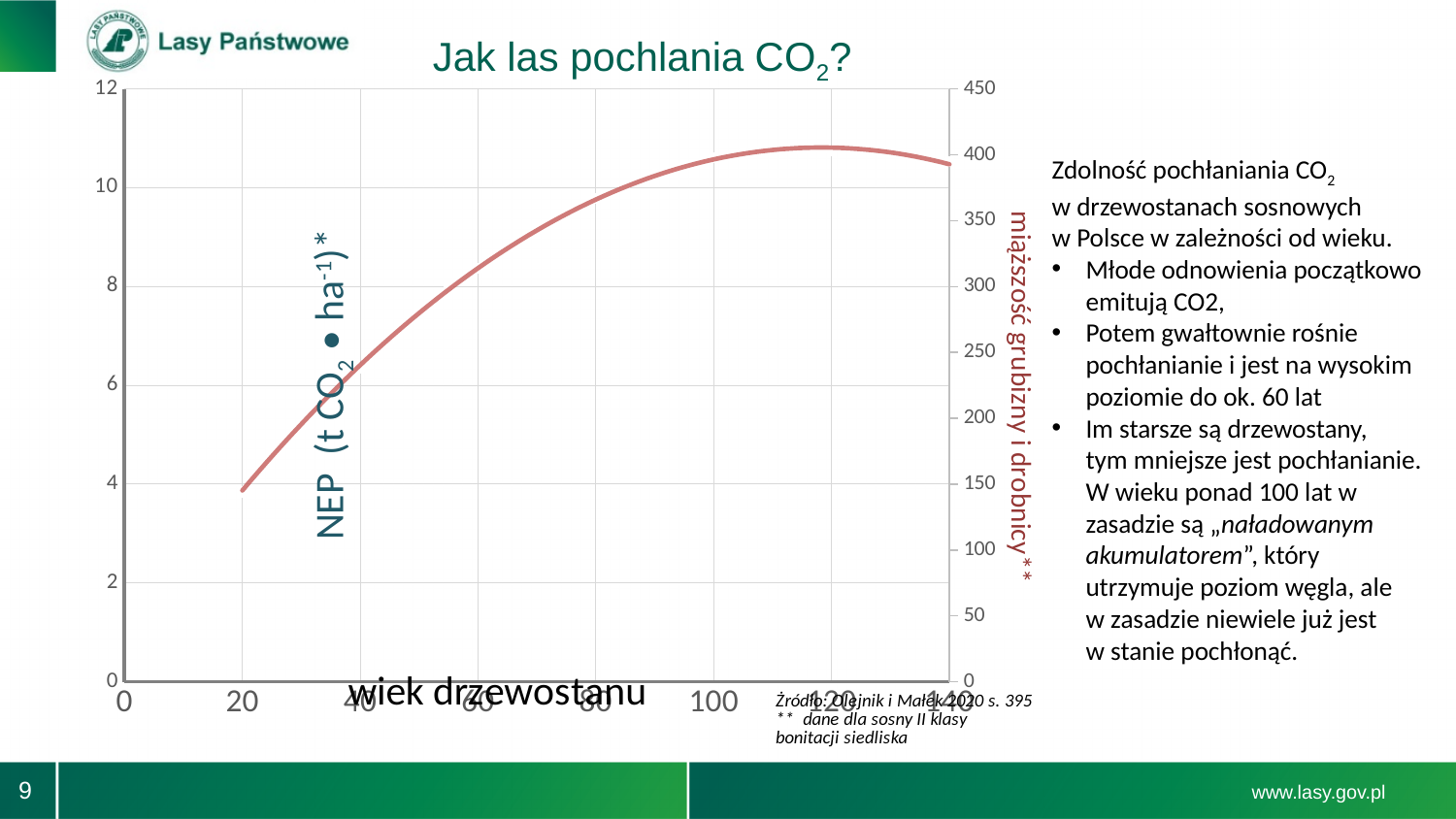

# Jak las pochlania CO2?

### Chart

| Category | NEP | -1- |
|---|---|---|
Zdolność pochłaniania CO2
w drzewostanach sosnowych
w Polsce w zależności od wieku.
Młode odnowienia początkowo emitują CO2,
Potem gwałtownie rośnie pochłanianie i jest na wysokim poziomie do ok. 60 lat
Im starsze są drzewostany,
tym mniejsze jest pochłanianie.
W wieku ponad 100 lat w zasadzie są „naładowanym akumulatorem”, który utrzymuje poziom węgla, ale
w zasadzie niewiele już jest
w stanie pochłonąć.